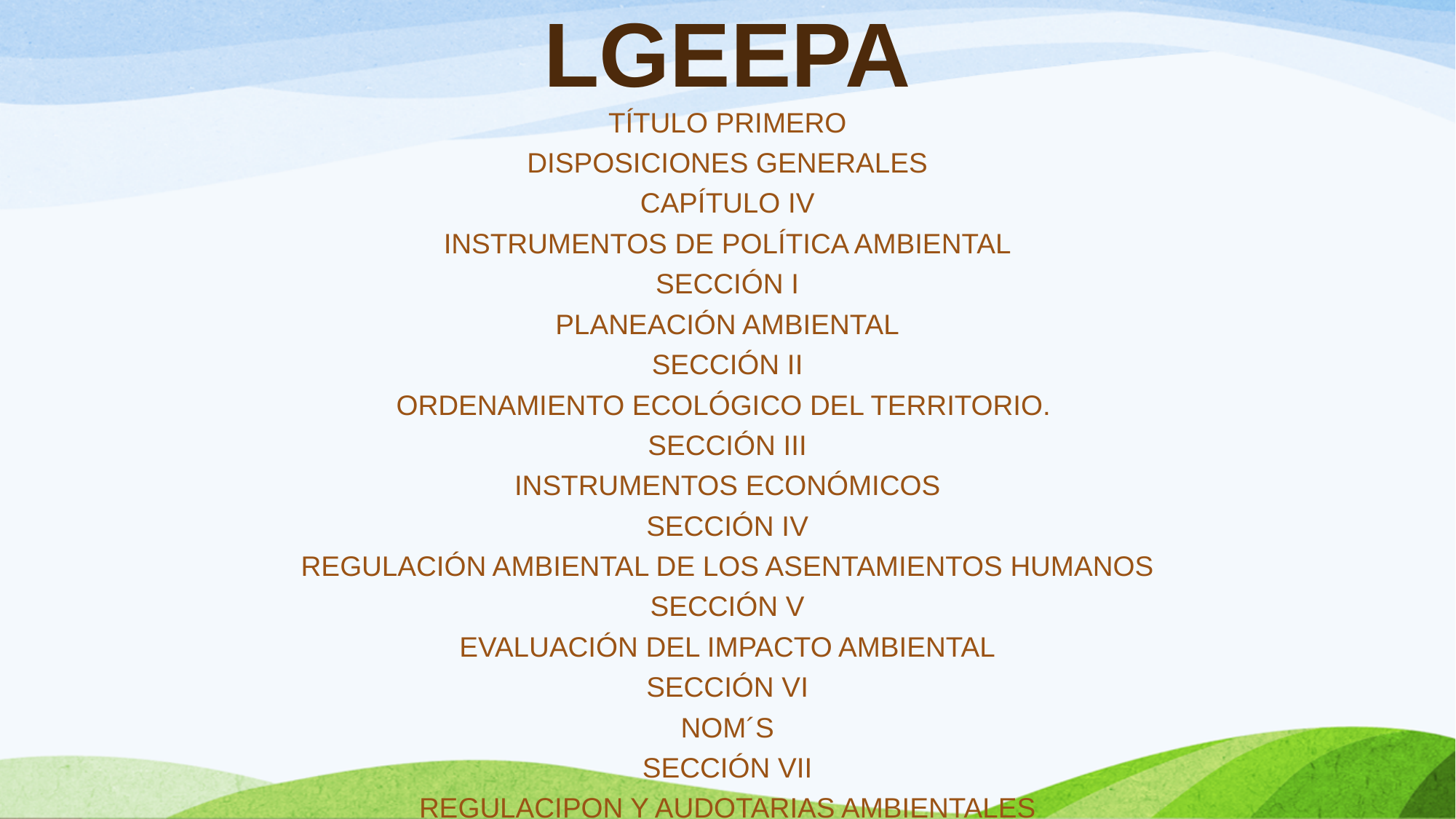

# LGEEPA
TÍTULO PRIMERO
DISPOSICIONES GENERALES
CAPÍTULO IV
INSTRUMENTOS DE POLÍTICA AMBIENTAL
SECCIÓN I
PLANEACIÓN AMBIENTAL
SECCIÓN II
ORDENAMIENTO ECOLÓGICO DEL TERRITORIO.
SECCIÓN III
INSTRUMENTOS ECONÓMICOS
SECCIÓN IV
REGULACIÓN AMBIENTAL DE LOS ASENTAMIENTOS HUMANOS
SECCIÓN V
EVALUACIÓN DEL IMPACTO AMBIENTAL
SECCIÓN VI
NOM´S
SECCIÓN VII
REGULACIPON Y AUDOTARIAS AMBIENTALES